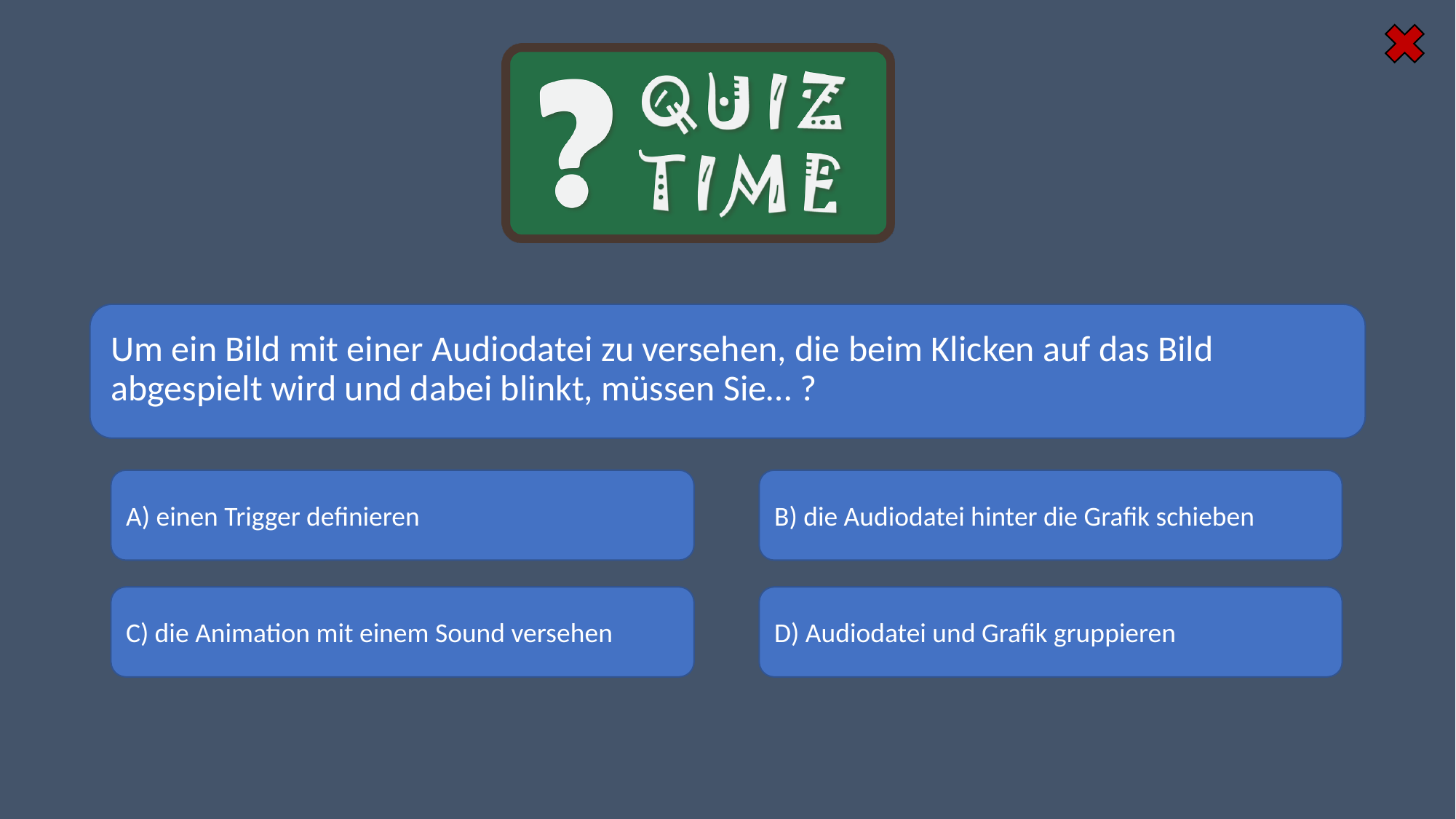

#
Um ein Bild mit einer Audiodatei zu versehen, die beim Klicken auf das Bild abgespielt wird und dabei blinkt, müssen Sie… ?
A) einen Trigger definieren
B) die Audiodatei hinter die Grafik schieben
D) Audiodatei und Grafik gruppieren
C) die Animation mit einem Sound versehen